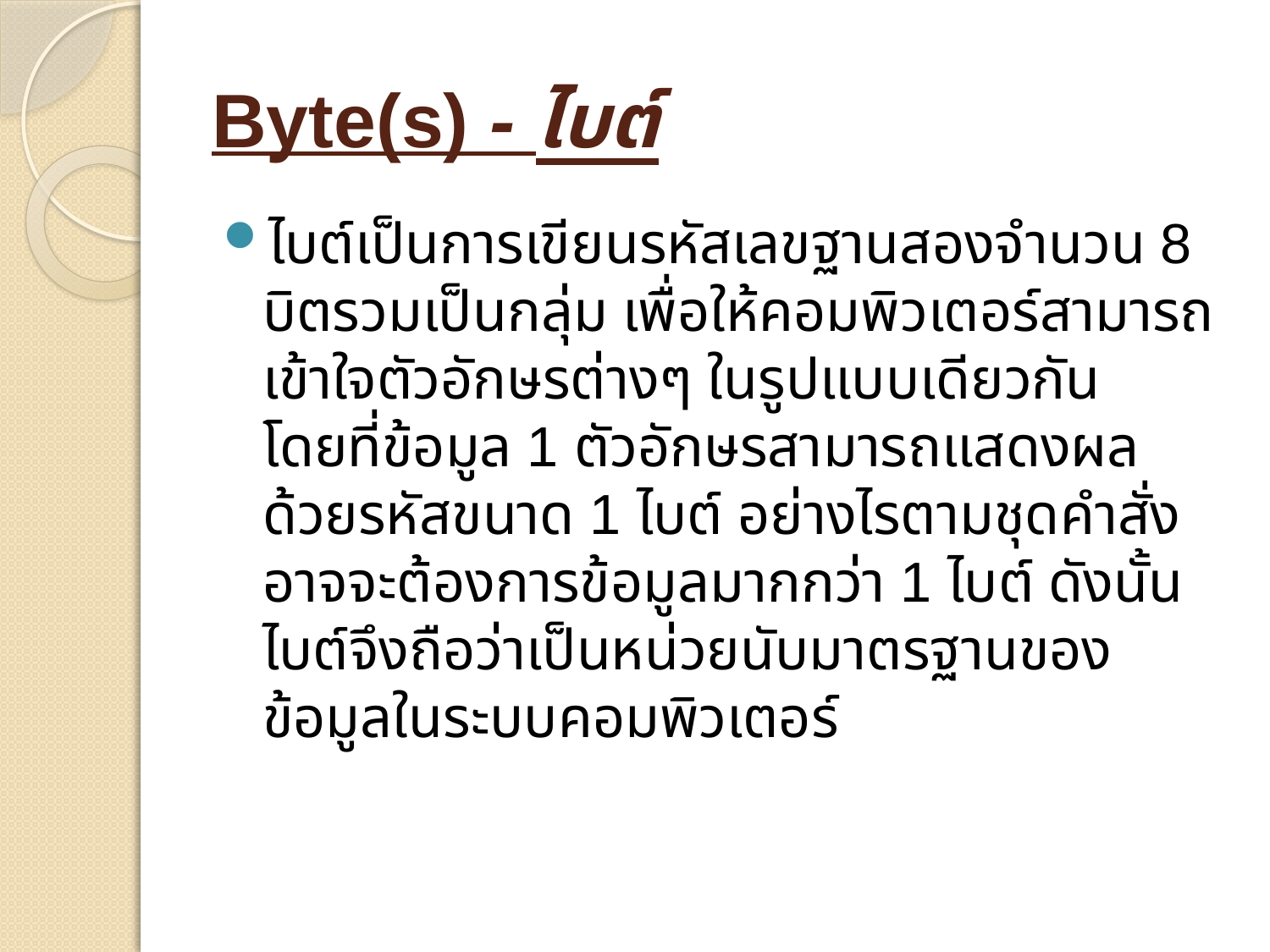

# Byte(s) - ไบต์
ไบต์เป็นการเขียนรหัสเลขฐานสองจำนวน 8 บิตรวมเป็นกลุ่ม เพื่อให้คอมพิวเตอร์สามารถเข้าใจตัวอักษรต่างๆ ในรูปแบบเดียวกัน โดยที่ข้อมูล 1 ตัวอักษรสามารถแสดงผลด้วยรหัสขนาด 1 ไบต์ อย่างไรตามชุดคำสั่งอาจจะต้องการข้อมูลมากกว่า 1 ไบต์ ดังนั้นไบต์จึงถือว่าเป็นหน่วยนับมาตรฐานของข้อมูลในระบบคอมพิวเตอร์